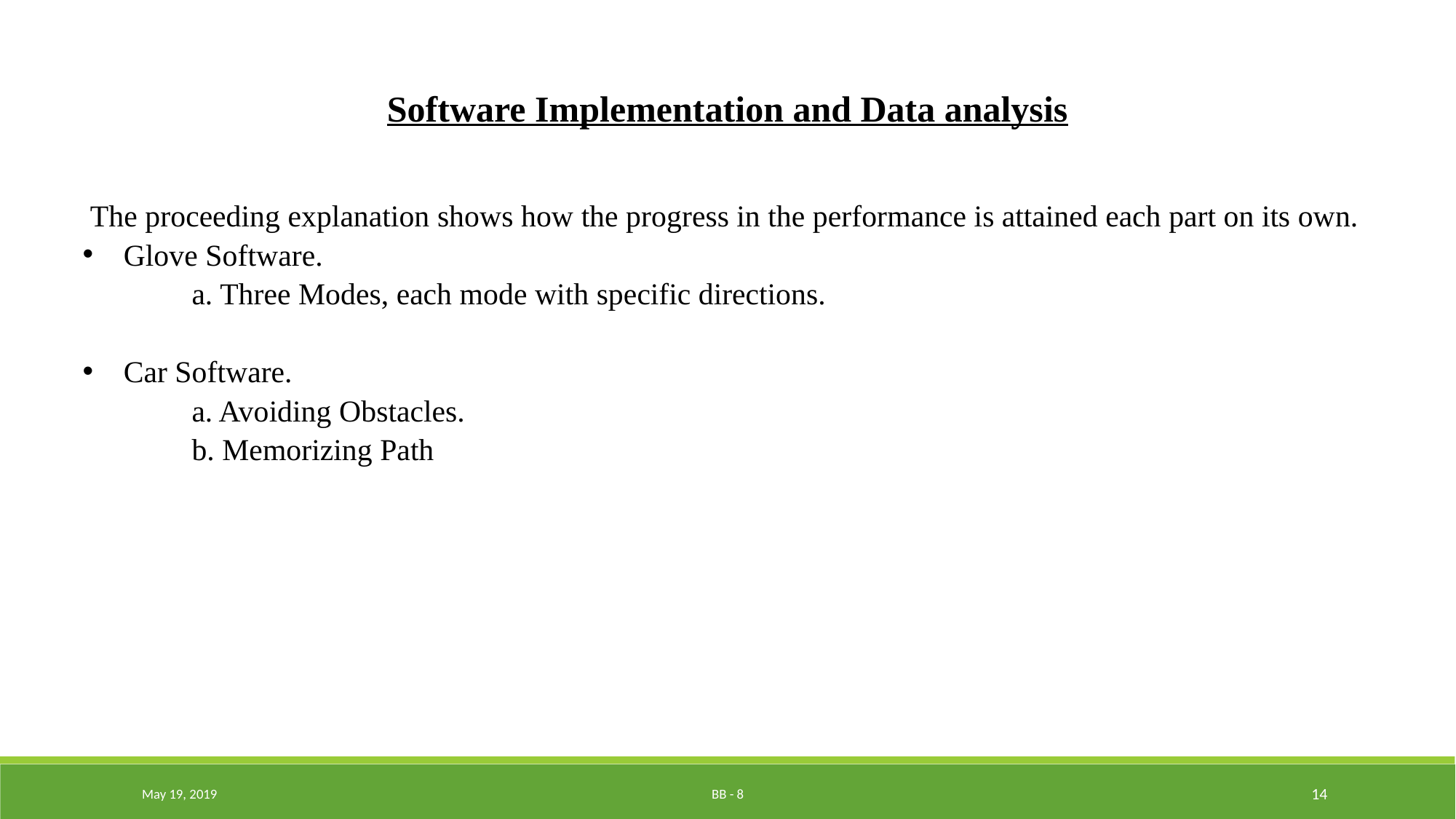

Software Implementation and Data analysis
 The proceeding explanation shows how the progress in the performance is attained each part on its own.
Glove Software.
	a. Three Modes, each mode with specific directions.

Car Software.
	a. Avoiding Obstacles.
	b. Memorizing Path
May 19, 2019
BB - 8
14